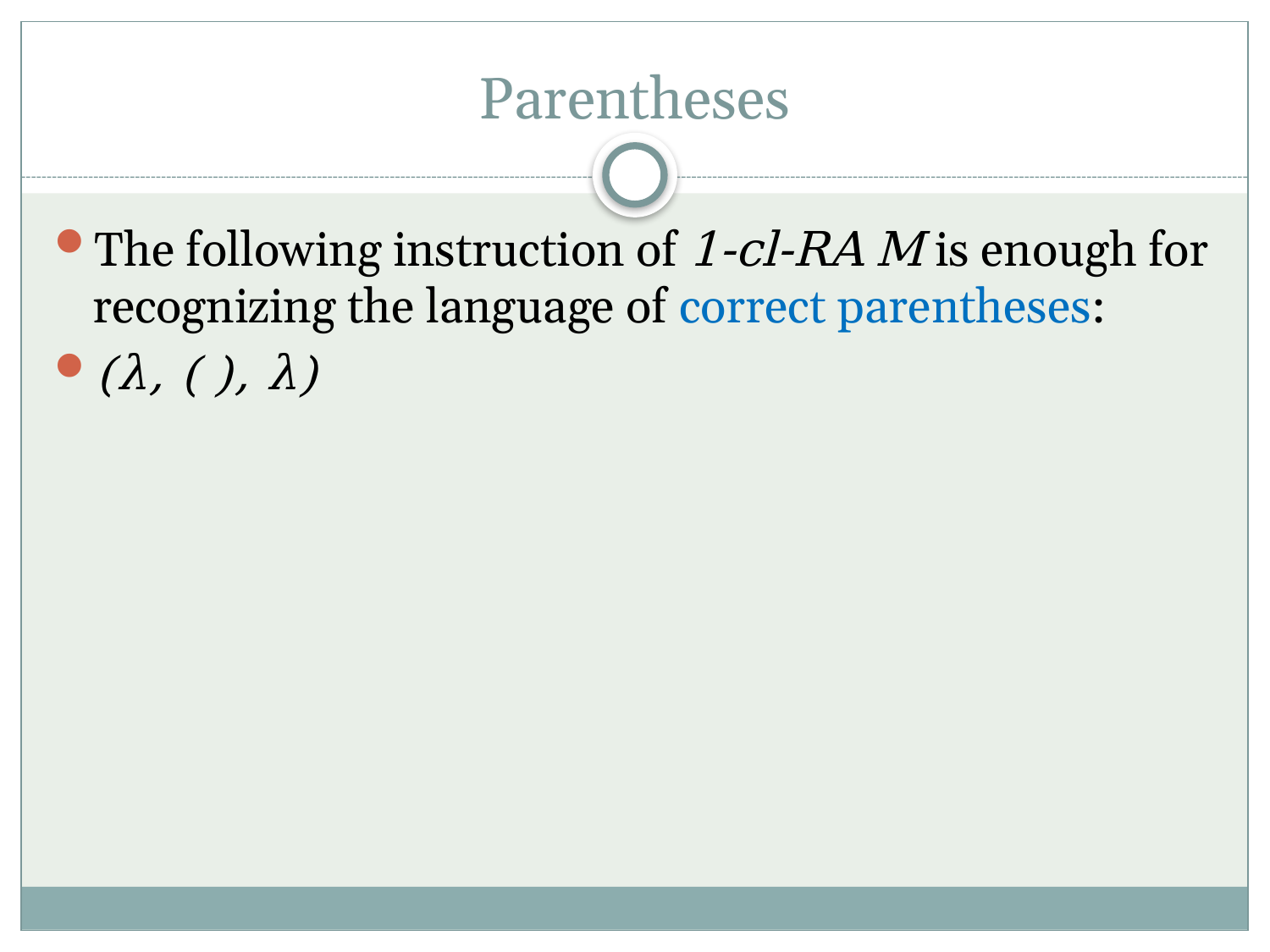

# Parentheses
The following instruction of 1-cl-RA M is enough for recognizing the language of correct parentheses:
(λ, ( ), λ)